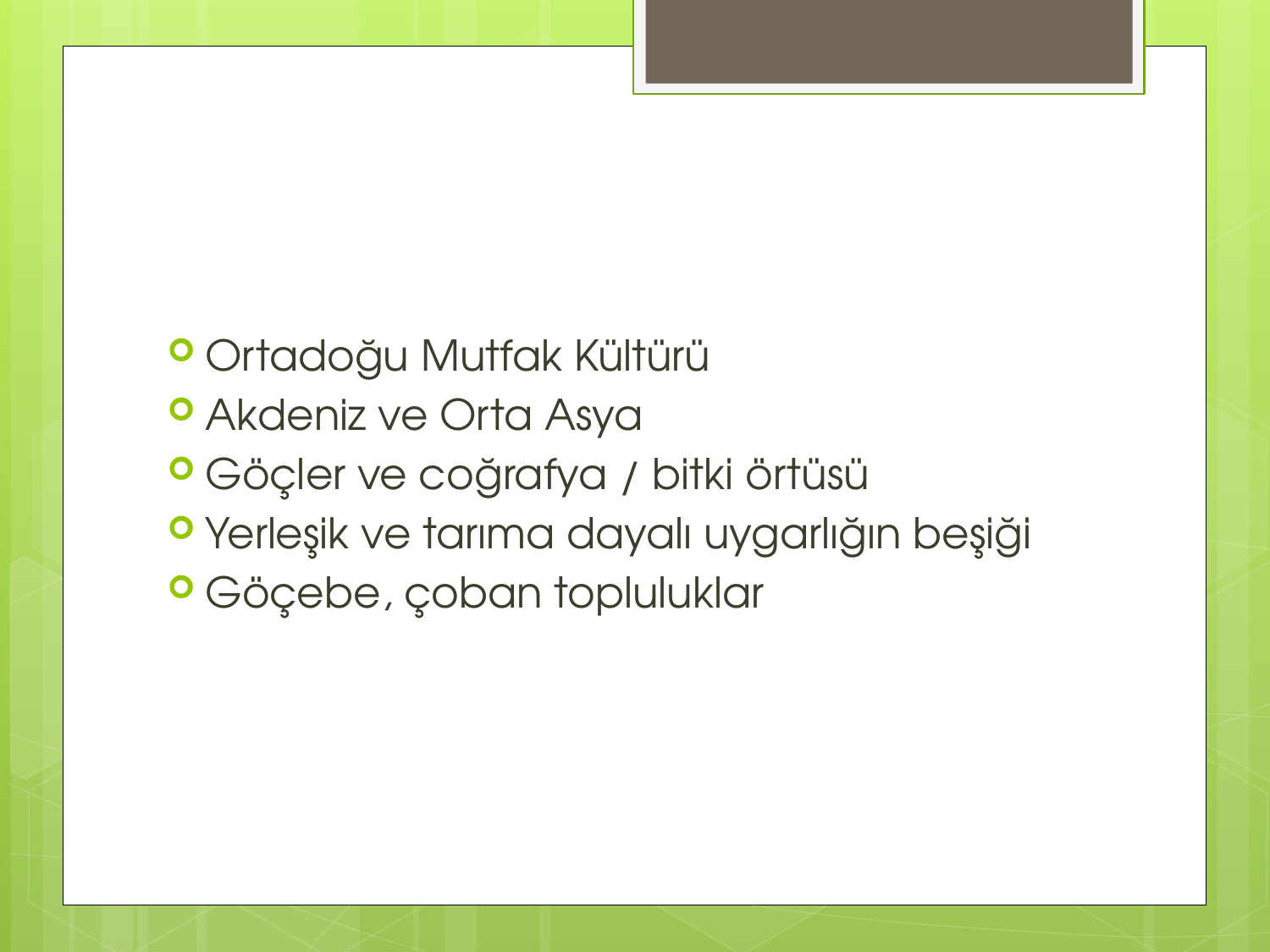

#
Ortadoğu Mutfak Kültürü
Akdeniz ve Orta Asya
Göçler ve coğrafya / bitki örtüsü
Yerleşik ve tarıma dayalı uygarlığın beşiği
Göçebe, çoban topluluklar